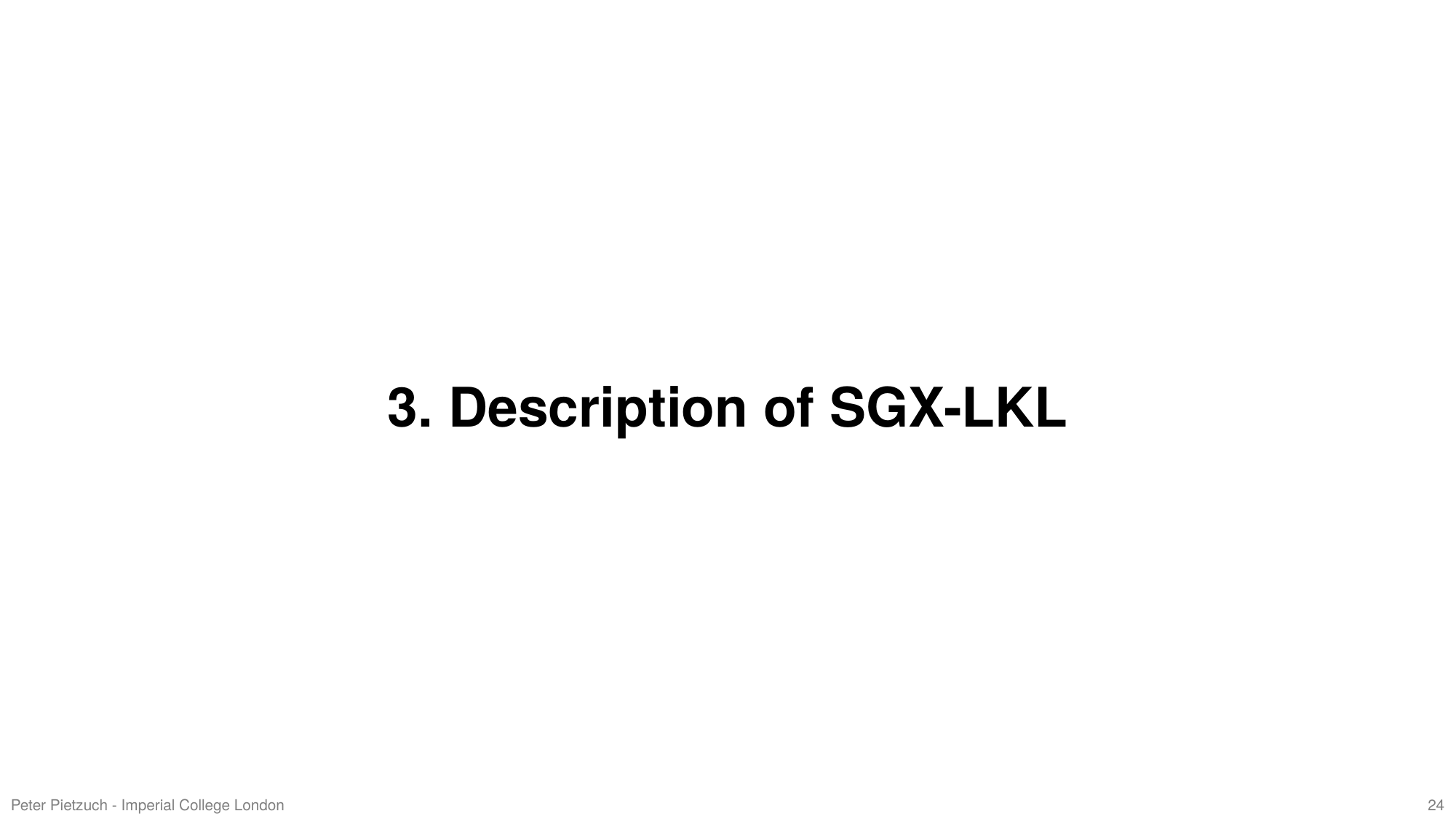

# 3. Description of SGX-LKL
Peter Pietzuch - Imperial College London
24